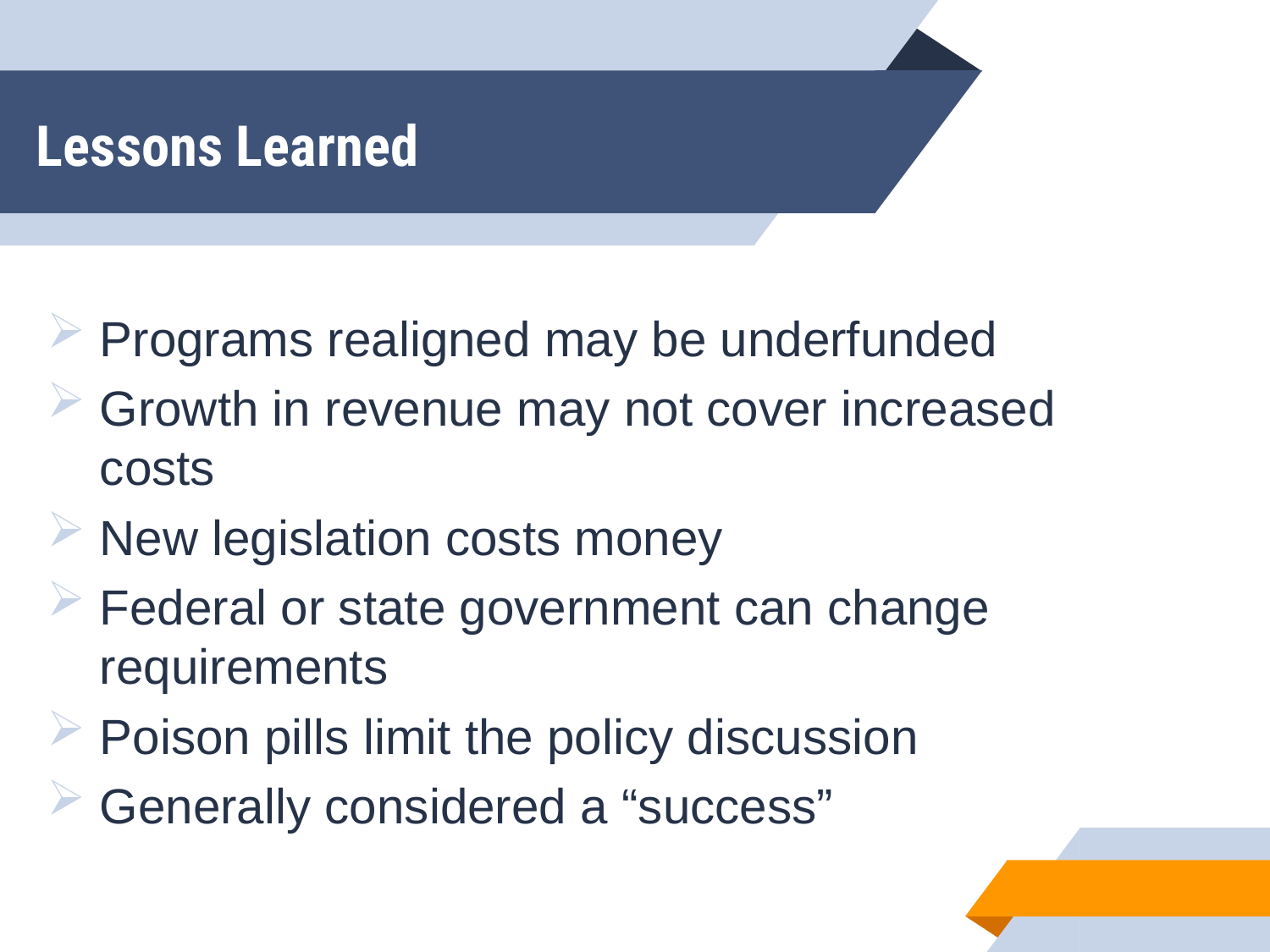

# Lessons Learned
Programs realigned may be underfunded
Growth in revenue may not cover increased costs
New legislation costs money
Federal or state government can change requirements
Poison pills limit the policy discussion
Generally considered a “success”